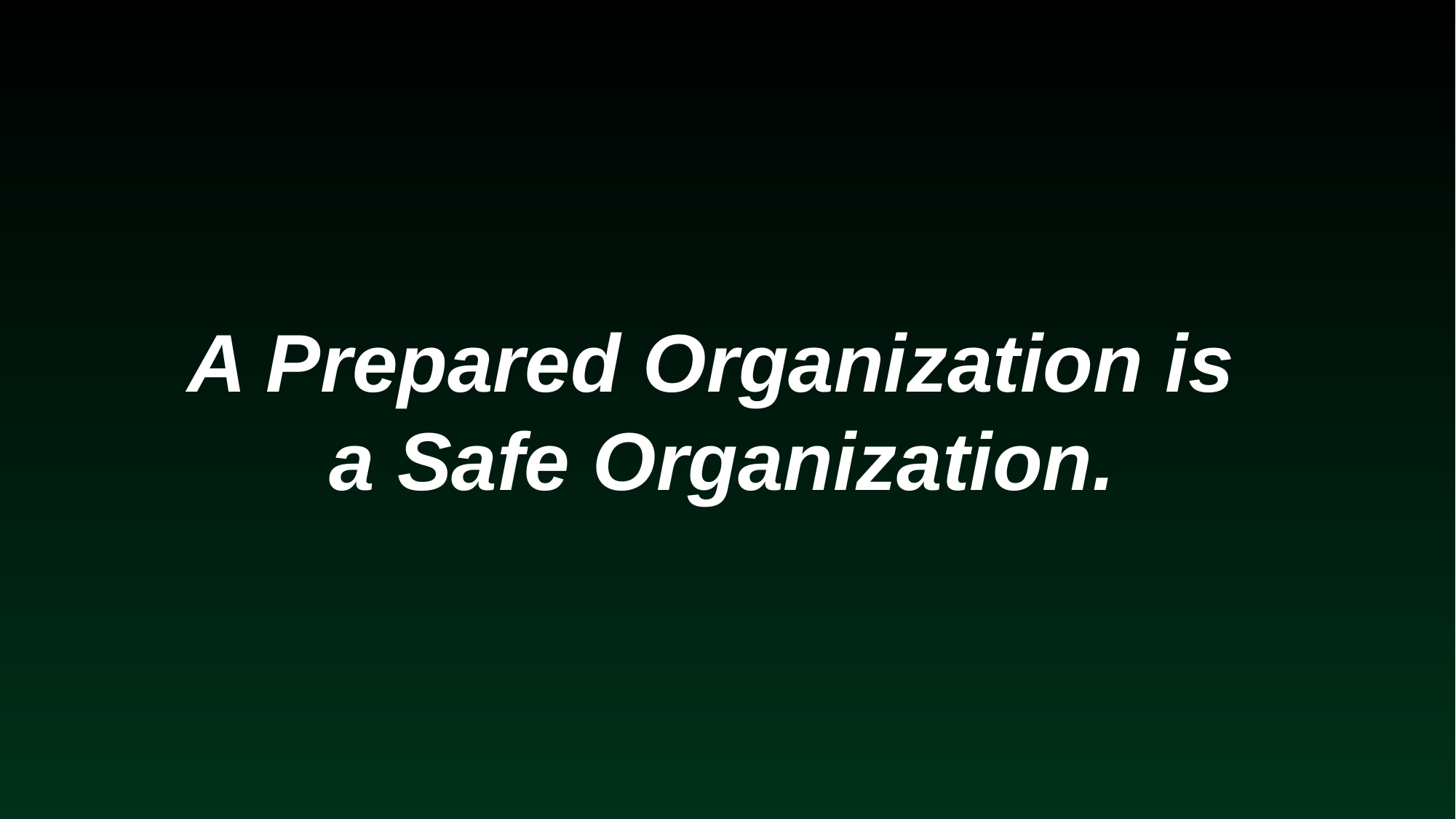

A Prepared Organization is
a Safe Organization.